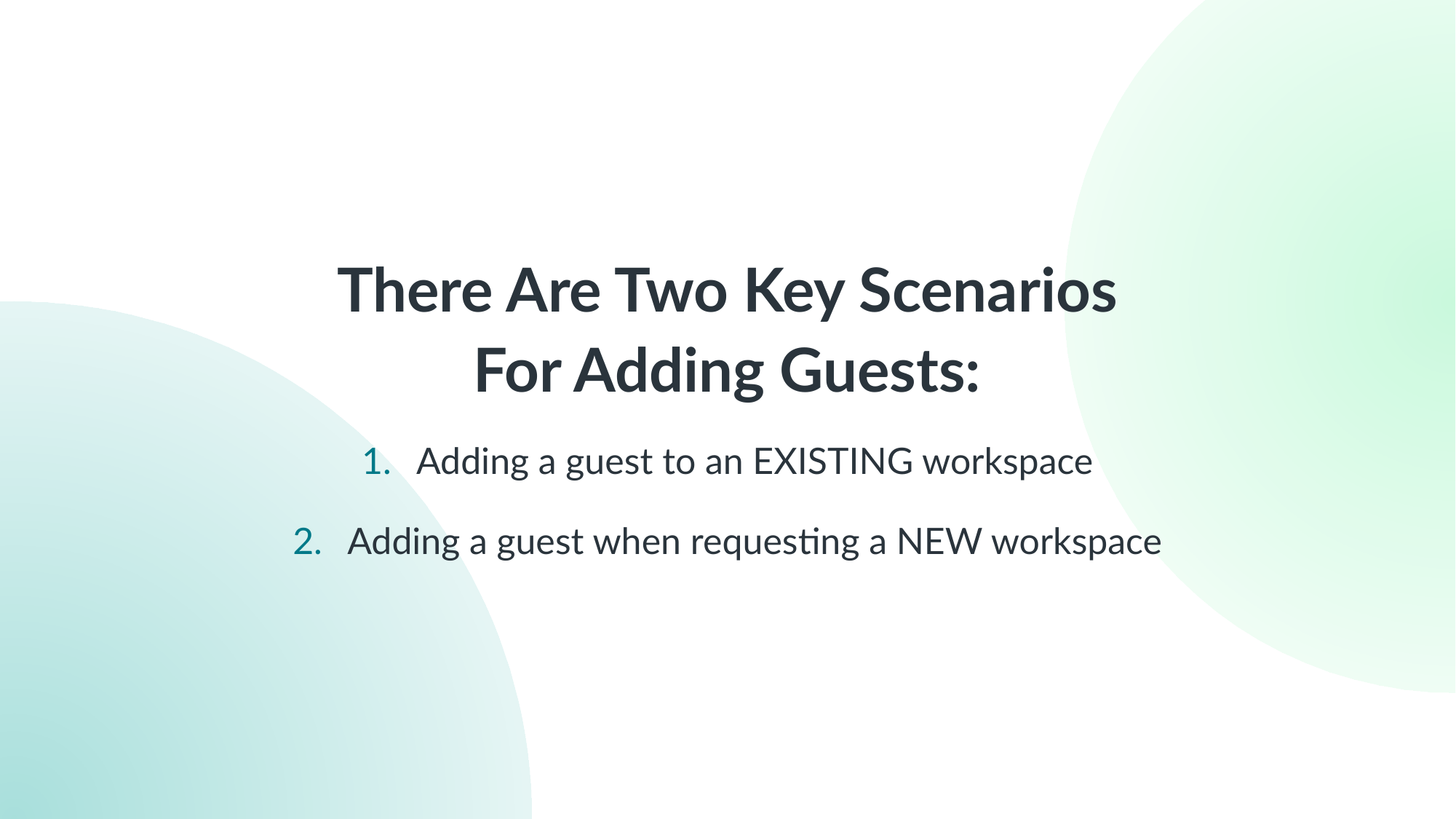

There Are Two Key Scenarios For Adding Guests:
Adding a guest to an EXISTING workspace
Adding a guest when requesting a NEW workspace